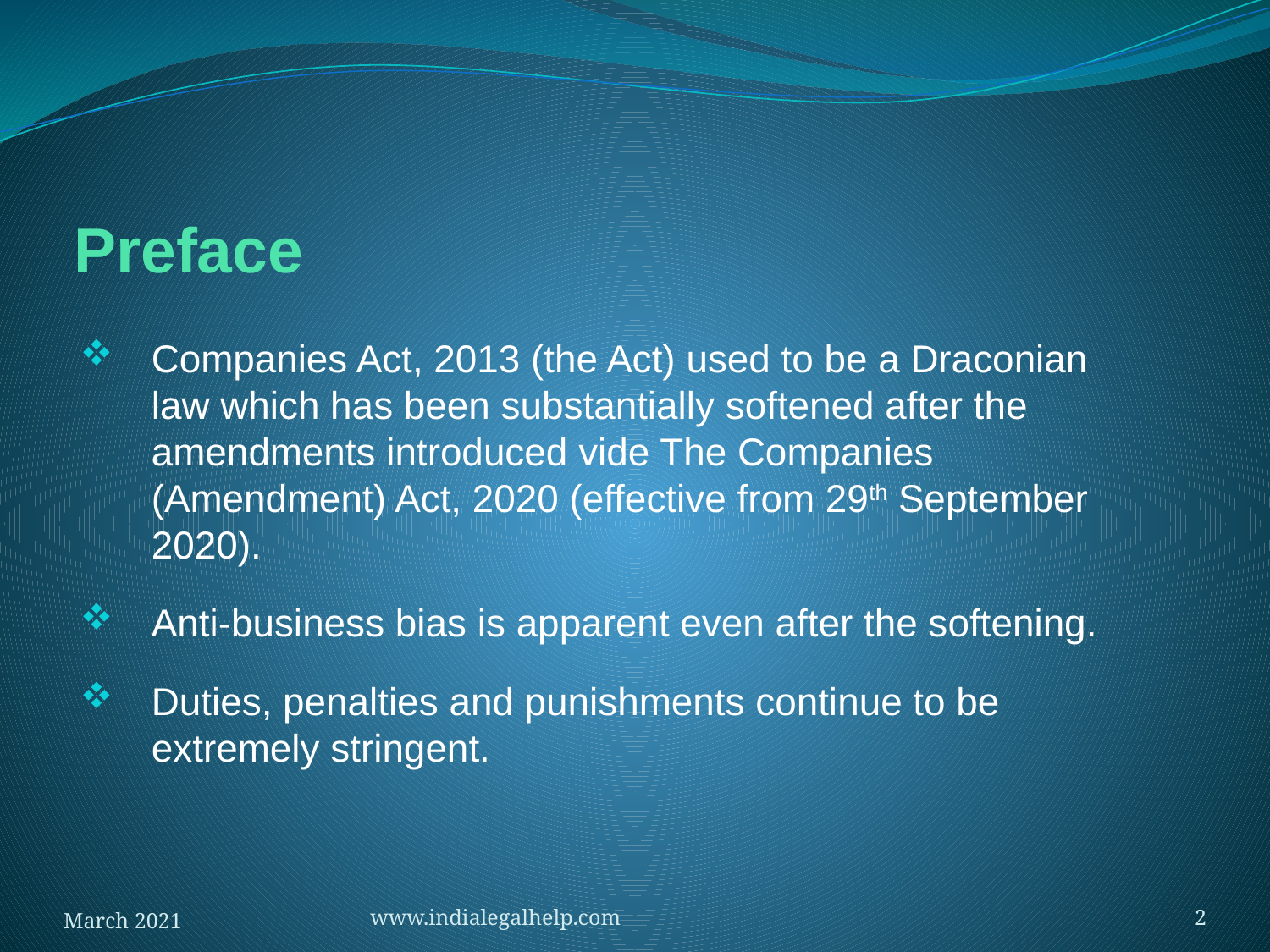

# Preface
Companies Act, 2013 (the Act) used to be a Draconian law which has been substantially softened after the amendments introduced vide The Companies (Amendment) Act, 2020 (effective from 29th September 2020).
Anti-business bias is apparent even after the softening.
Duties, penalties and punishments continue to be extremely stringent.

March 2021
www.indialegalhelp.com
2